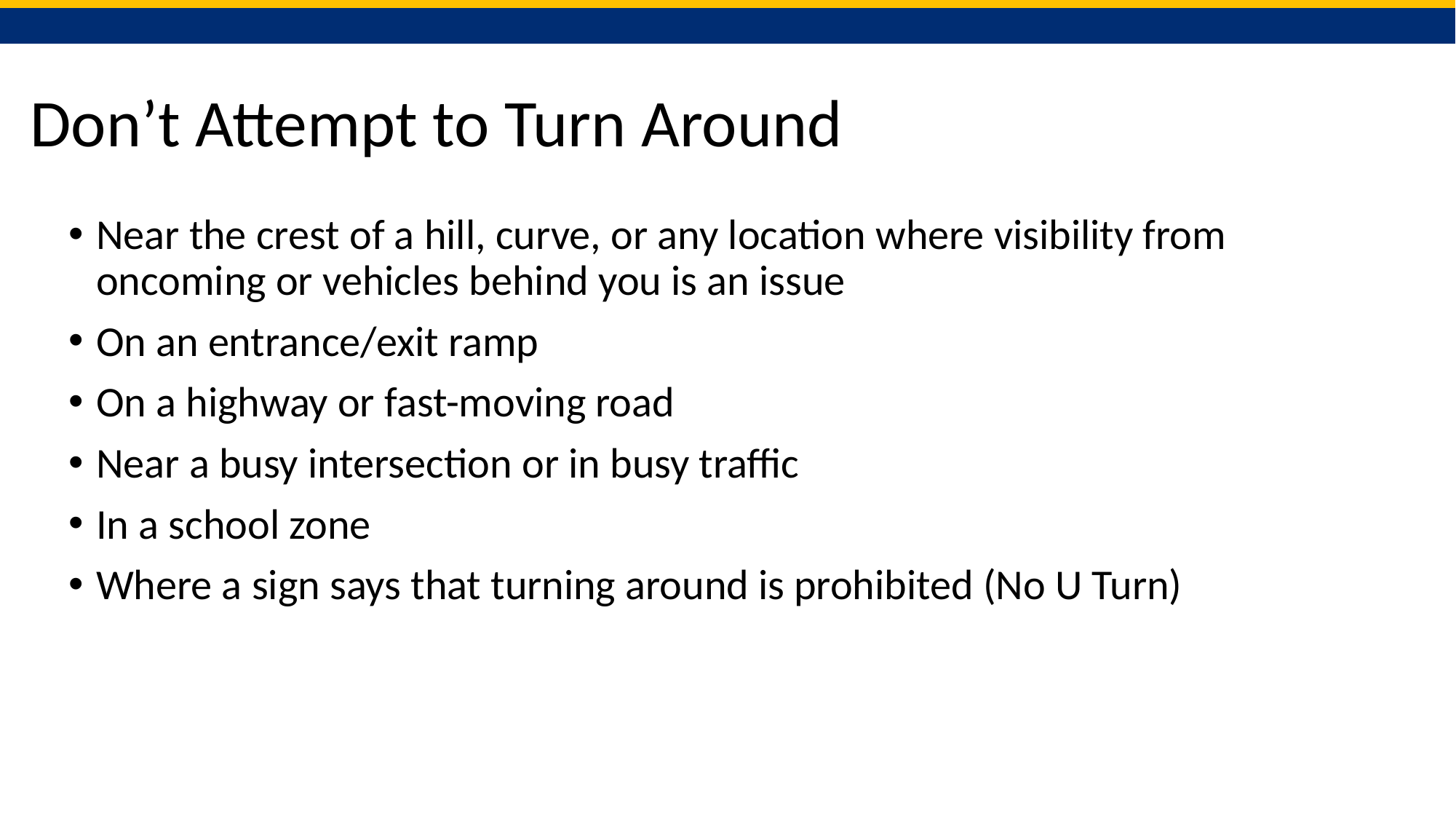

# Don’t Attempt to Turn Around
Near the crest of a hill, curve, or any location where visibility from oncoming or vehicles behind you is an issue
On an entrance/exit ramp
On a highway or fast-moving road
Near a busy intersection or in busy traffic
In a school zone
Where a sign says that turning around is prohibited (No U Turn)